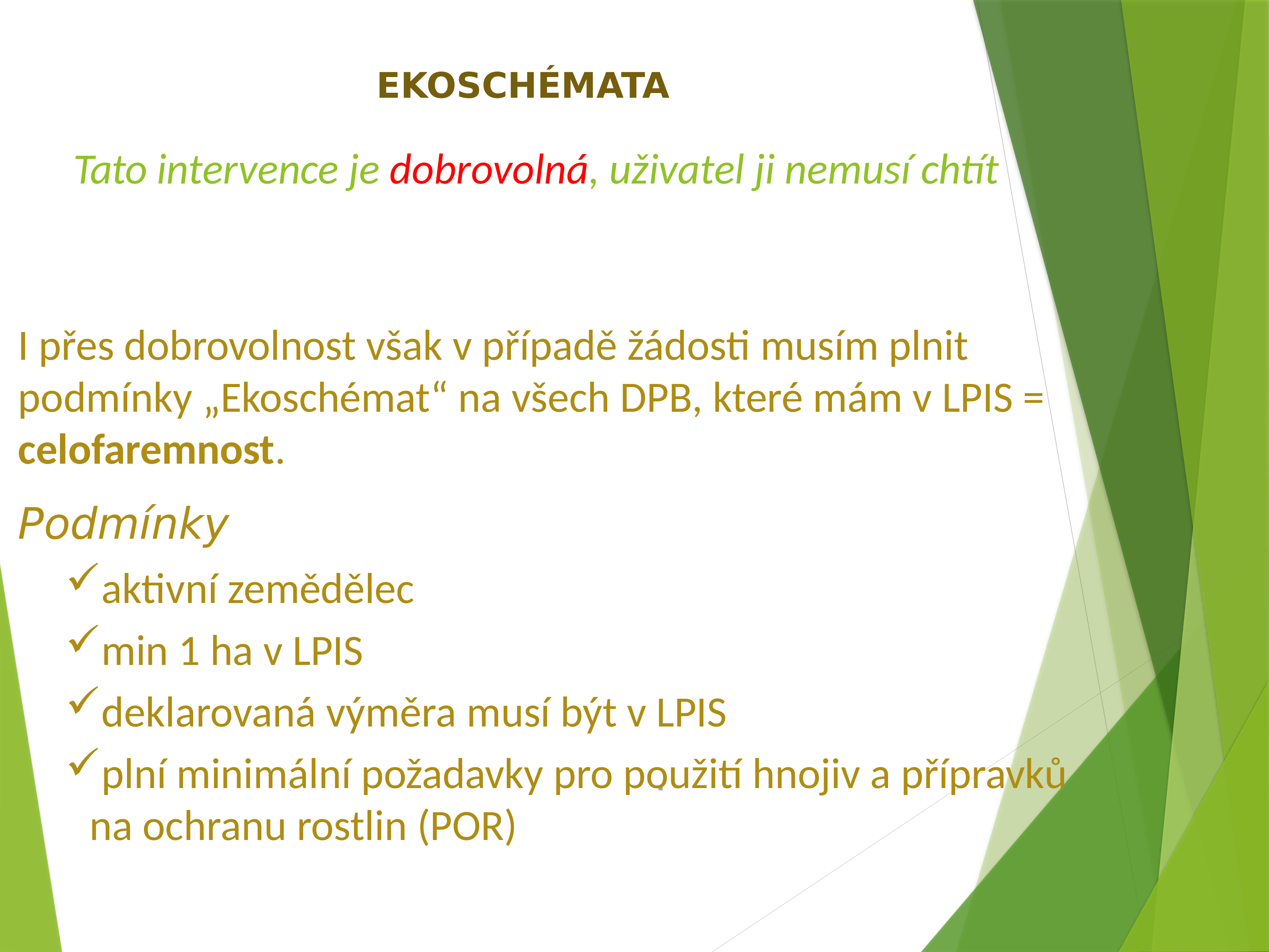

EKOSCHÉMATA
# Tato intervence je dobrovolná, uživatel ji nemusí chtít
I přes dobrovolnost však v případě žádosti musím plnit podmínky „Ekoschémat“ na všech DPB, které mám v LPIS = celofaremnost.
Podmínky
aktivní zemědělec
min 1 ha v LPIS
deklarovaná výměra musí být v LPIS
plní minimální požadavky pro použití hnojiv a přípravků na ochranu rostlin (POR)
.